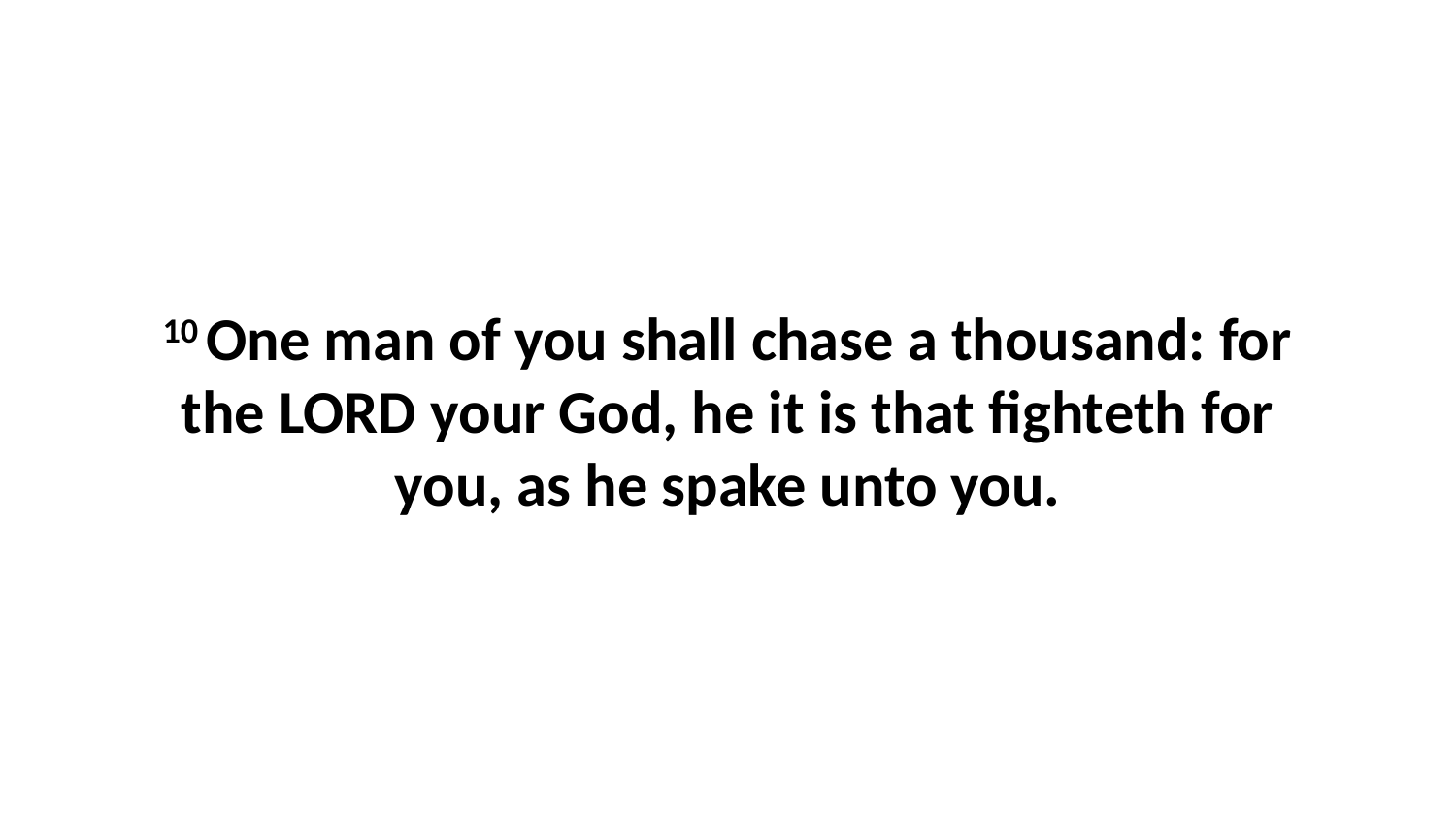

10 One man of you shall chase a thousand: for the LORD your God, he it is that fighteth for you, as he spake unto you.